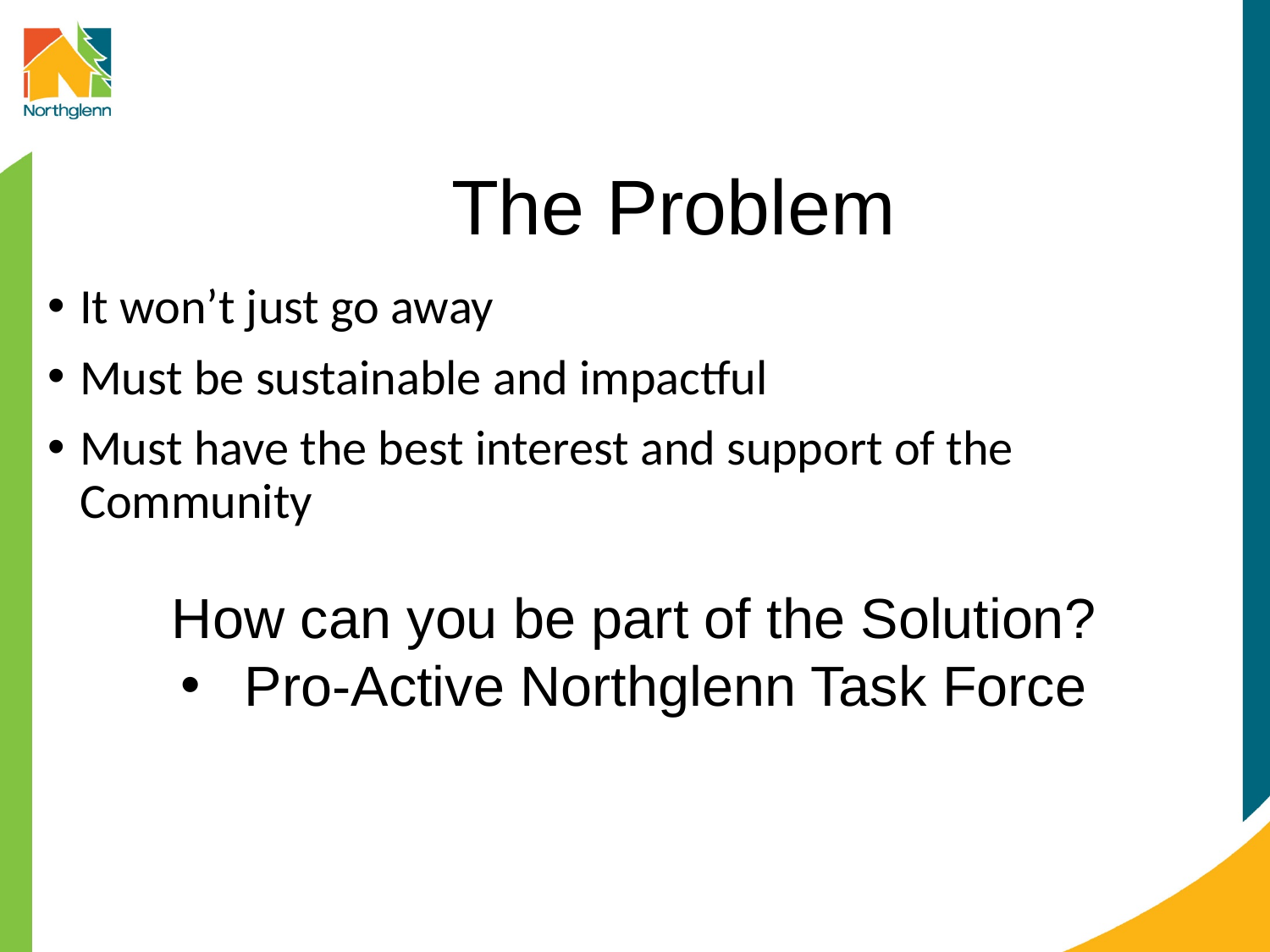

# The Problem
It won’t just go away
Must be sustainable and impactful
Must have the best interest and support of the Community
How can you be part of the Solution?
Pro-Active Northglenn Task Force